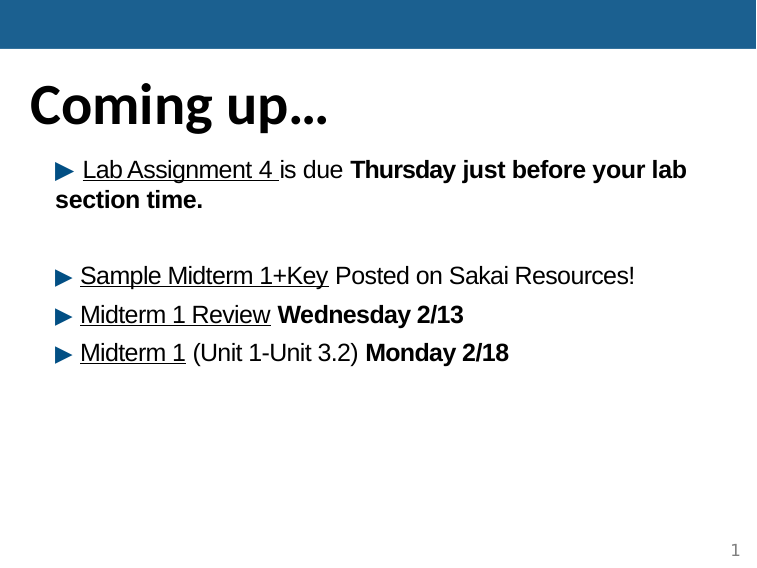

# Announcements
Coming up…
▶ Lab Assignment 4 is due Thursday just before your lab section time.

▶ Sample Midterm 1+Key Posted on Sakai Resources!
▶ Midterm 1 Review Wednesday 2/13
▶ Midterm 1 (Unit 1-Unit 3.2) Monday 2/18
1